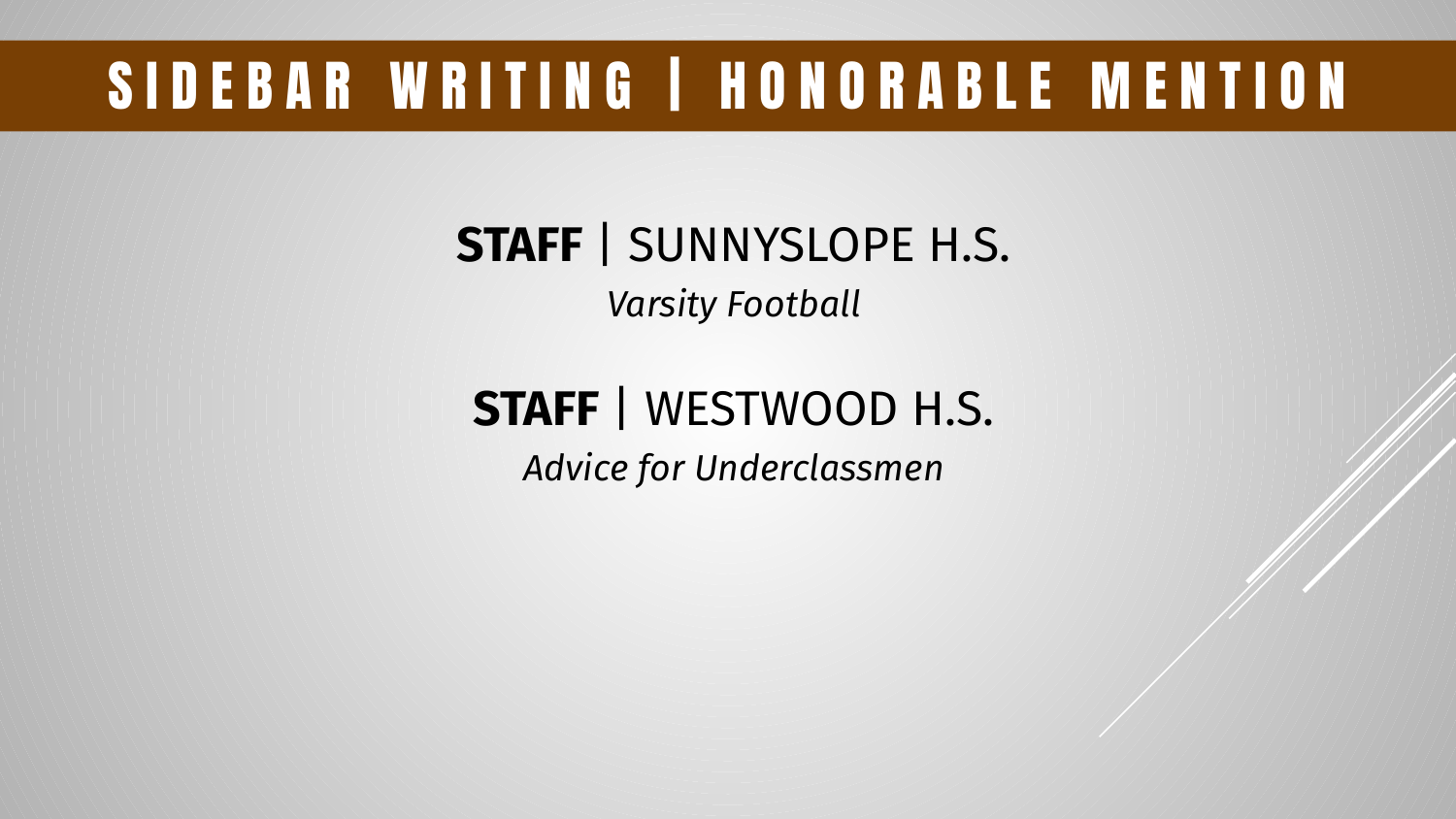

# S I D E B A R   W R I T I N G   |   H O N O R A B L E   M E N T I O N
STAFF | SUNNYSLOPE H.S.
Varsity Football

STAFF | WESTWOOD H.S.
Advice for Underclassmen